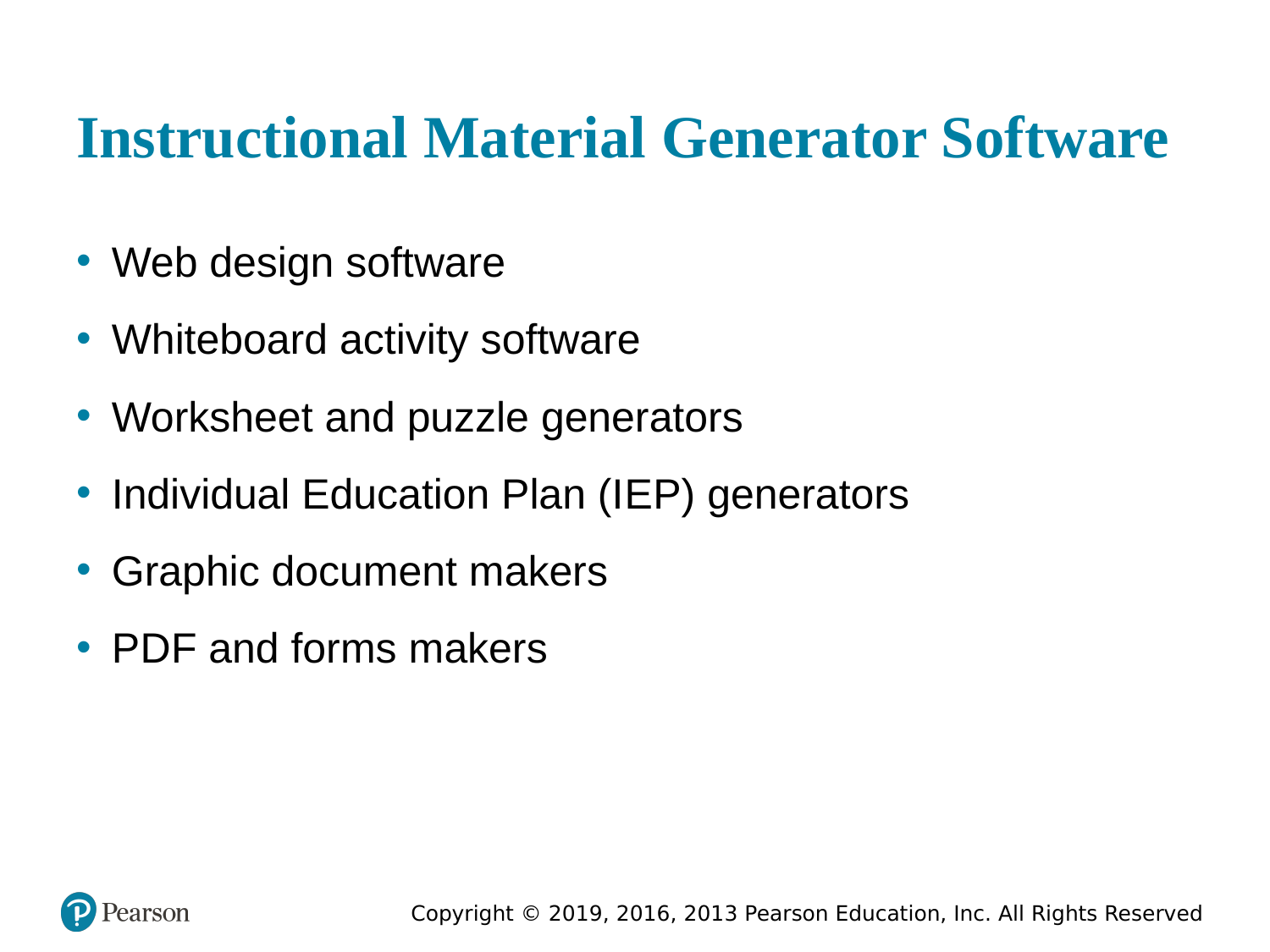

# Instructional Material Generator Software
Web design software
Whiteboard activity software
Worksheet and puzzle generators
Individual Education Plan (I E P) generators
Graphic document makers
P D F and forms makers